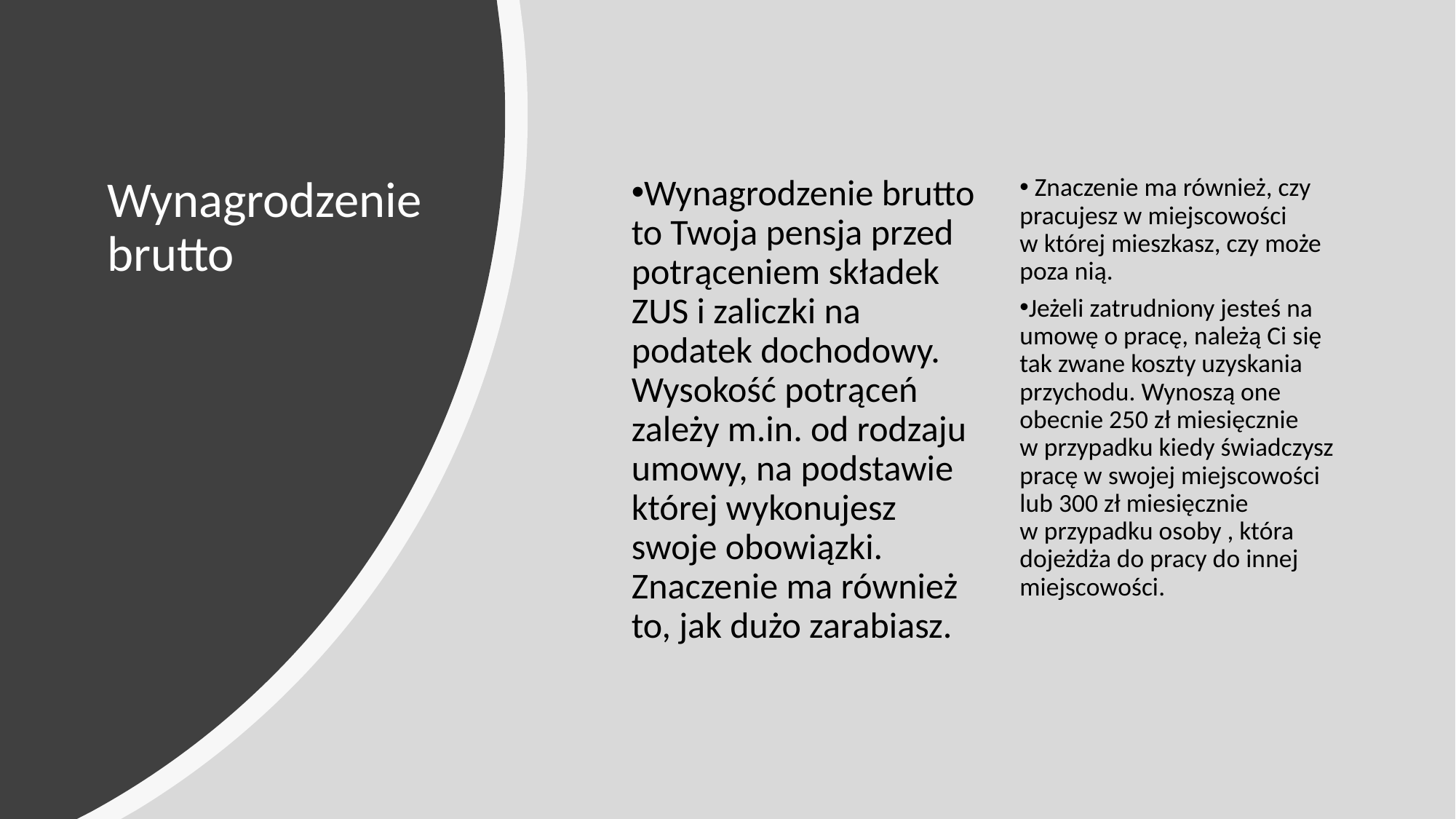

Wynagrodzenie brutto to Twoja pensja przed potrąceniem składek ZUS i zaliczki na podatek dochodowy. Wysokość potrąceń zależy m.in. od rodzaju umowy, na podstawie której wykonujesz swoje obowiązki. Znaczenie ma również to, jak dużo zarabiasz.
# Wynagrodzenie brutto
 Znaczenie ma również, czy pracujesz w miejscowości
w której mieszkasz, czy może poza nią.
Jeżeli zatrudniony jesteś na umowę o pracę, należą Ci się  tak zwane koszty uzyskania przychodu. Wynoszą one obecnie 250 zł miesięcznie
w przypadku kiedy świadczysz pracę w swojej miejscowości lub 300 zł miesięcznie
w przypadku osoby , która dojeżdża do pracy do innej miejscowości.